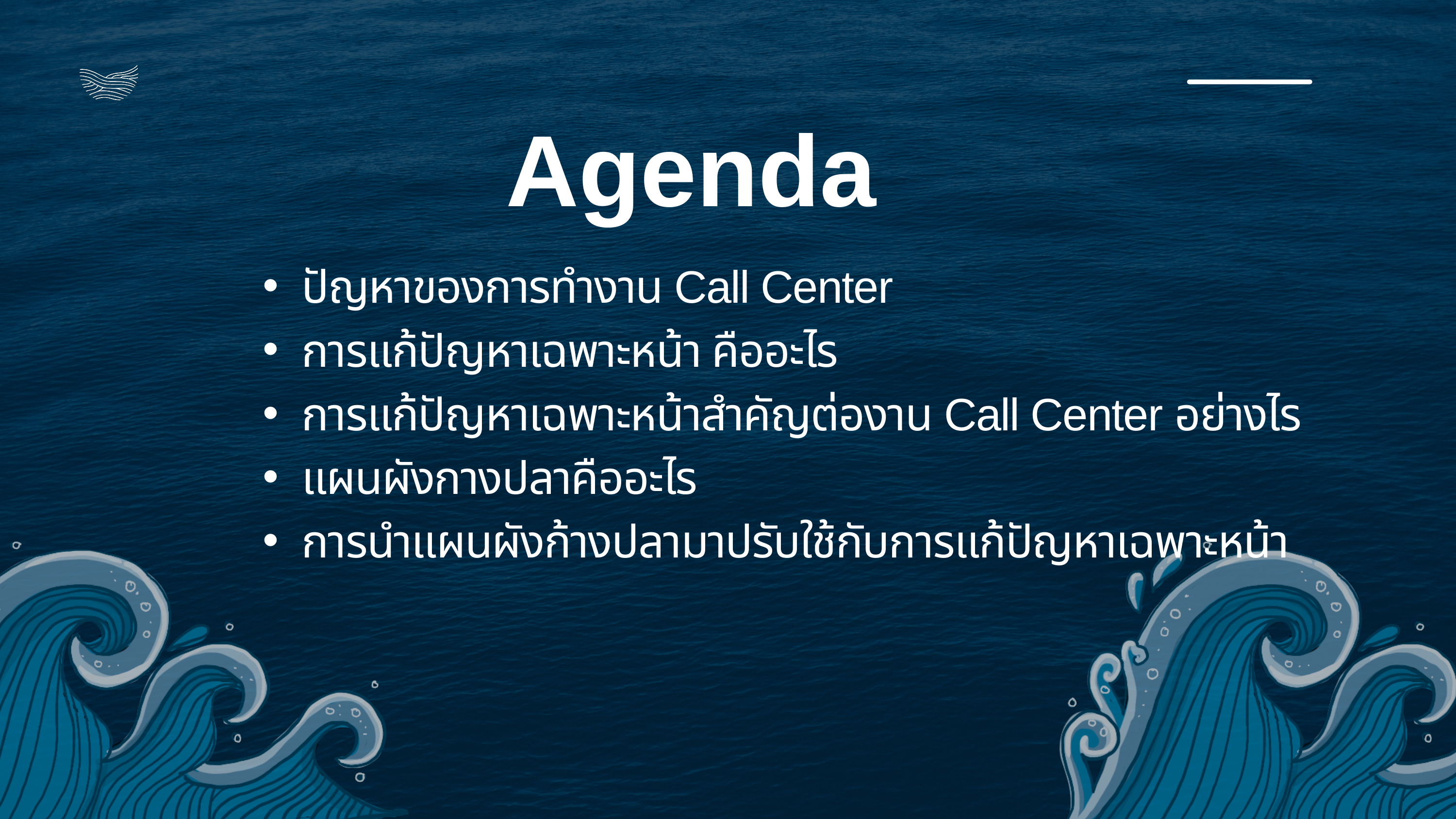

Agenda
ปัญหาของการทำงาน Call Center
การแก้ปัญหาเฉพาะหน้า คืออะไร
การแก้ปัญหาเฉพาะหน้าสำคัญต่องาน Call Center อย่างไร
แผนผังกางปลาคืออะไร
การนำแผนผังก้างปลามาปรับใช้กับการแก้ปัญหาเฉพาะหน้า